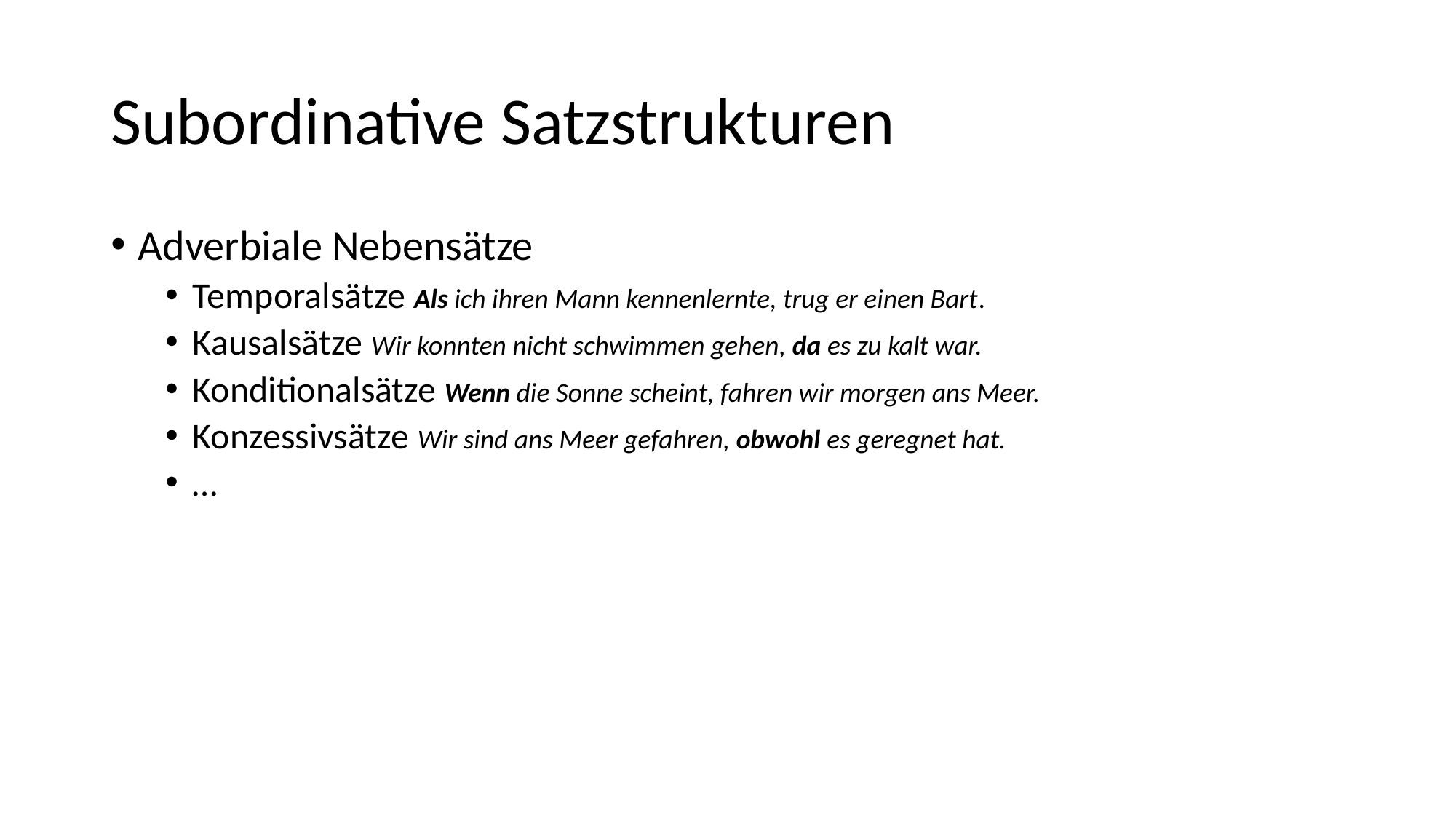

# Subordinative Satzstrukturen
Adverbiale Nebensätze
Temporalsätze Als ich ihren Mann kennenlernte, trug er einen Bart.
Kausalsätze Wir konnten nicht schwimmen gehen, da es zu kalt war.
Konditionalsätze Wenn die Sonne scheint, fahren wir morgen ans Meer.
Konzessivsätze Wir sind ans Meer gefahren, obwohl es geregnet hat.
…